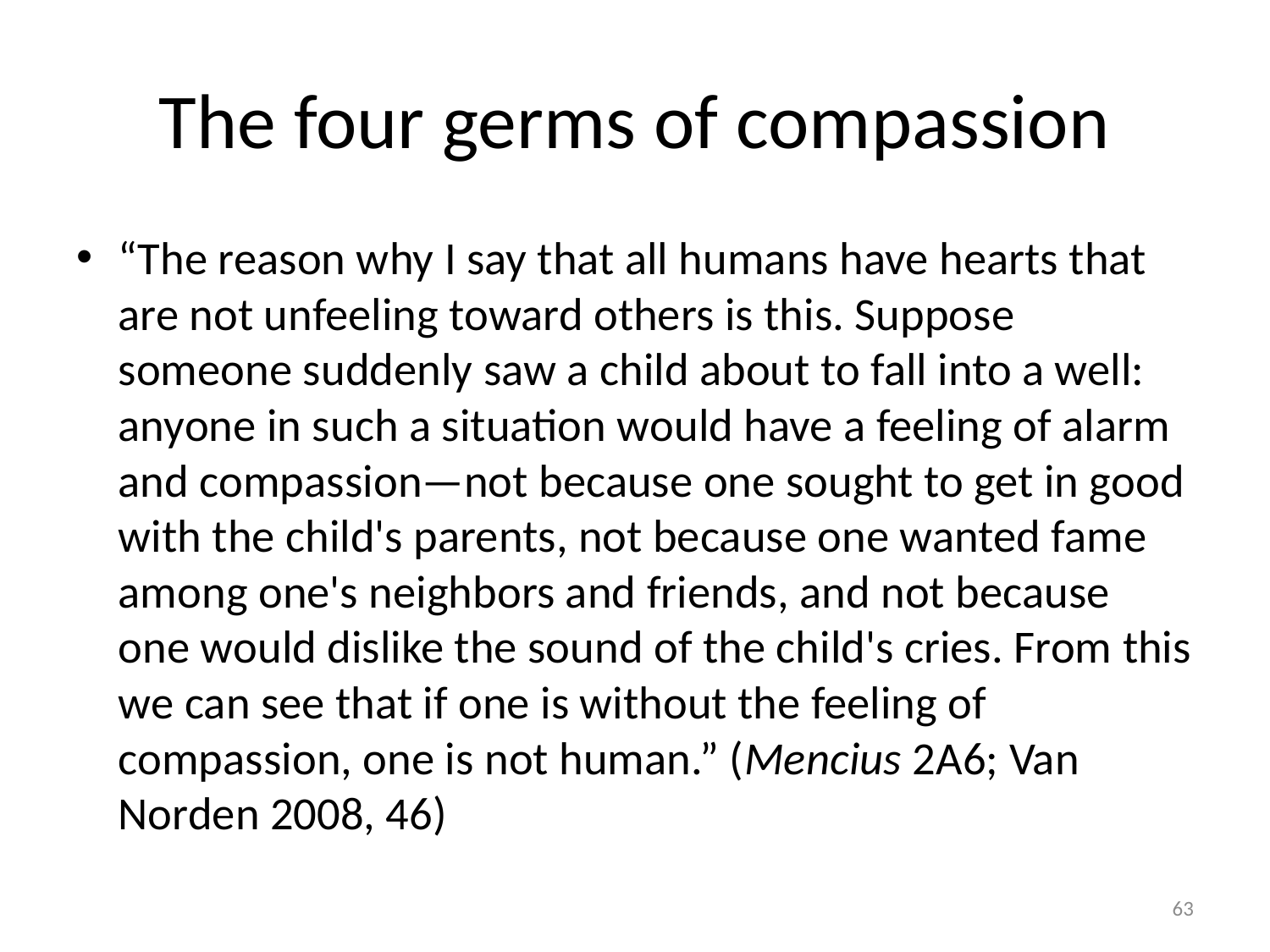

# The four germs of compassion
“The reason why I say that all humans have hearts that are not unfeeling toward others is this. Suppose someone suddenly saw a child about to fall into a well: anyone in such a situation would have a feeling of alarm and compassion—not because one sought to get in good with the child's parents, not because one wanted fame among one's neighbors and friends, and not because one would dislike the sound of the child's cries. From this we can see that if one is without the feeling of compassion, one is not human.” (Mencius 2A6; Van Norden 2008, 46)
63